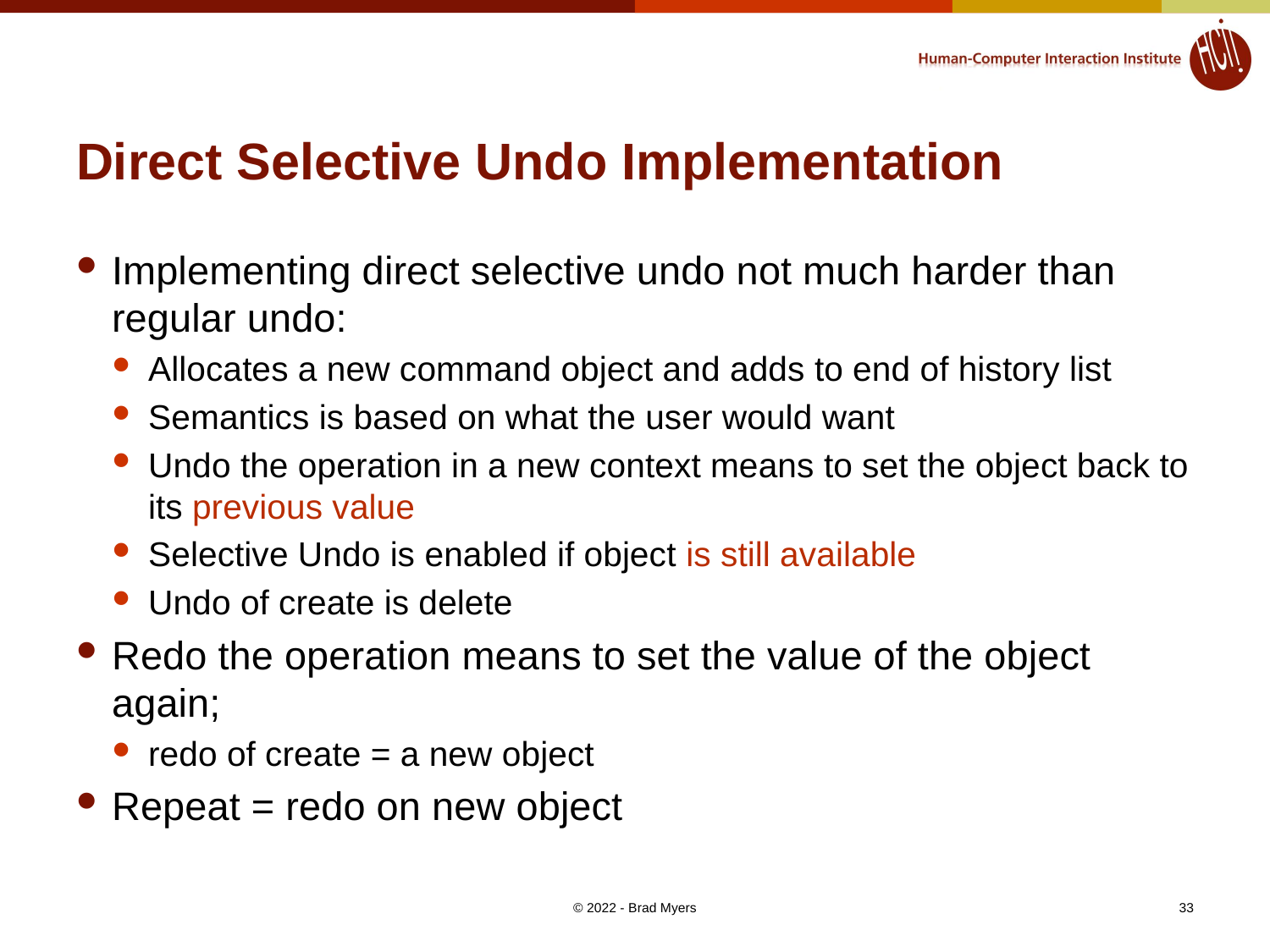

# Direct Selective Undo Implementation
Implementing direct selective undo not much harder than regular undo:
Allocates a new command object and adds to end of history list
Semantics is based on what the user would want
Undo the operation in a new context means to set the object back to its previous value
Selective Undo is enabled if object is still available
Undo of create is delete
Redo the operation means to set the value of the object again;
redo of create = a new object
Repeat = redo on new object
33
© 2022 - Brad Myers